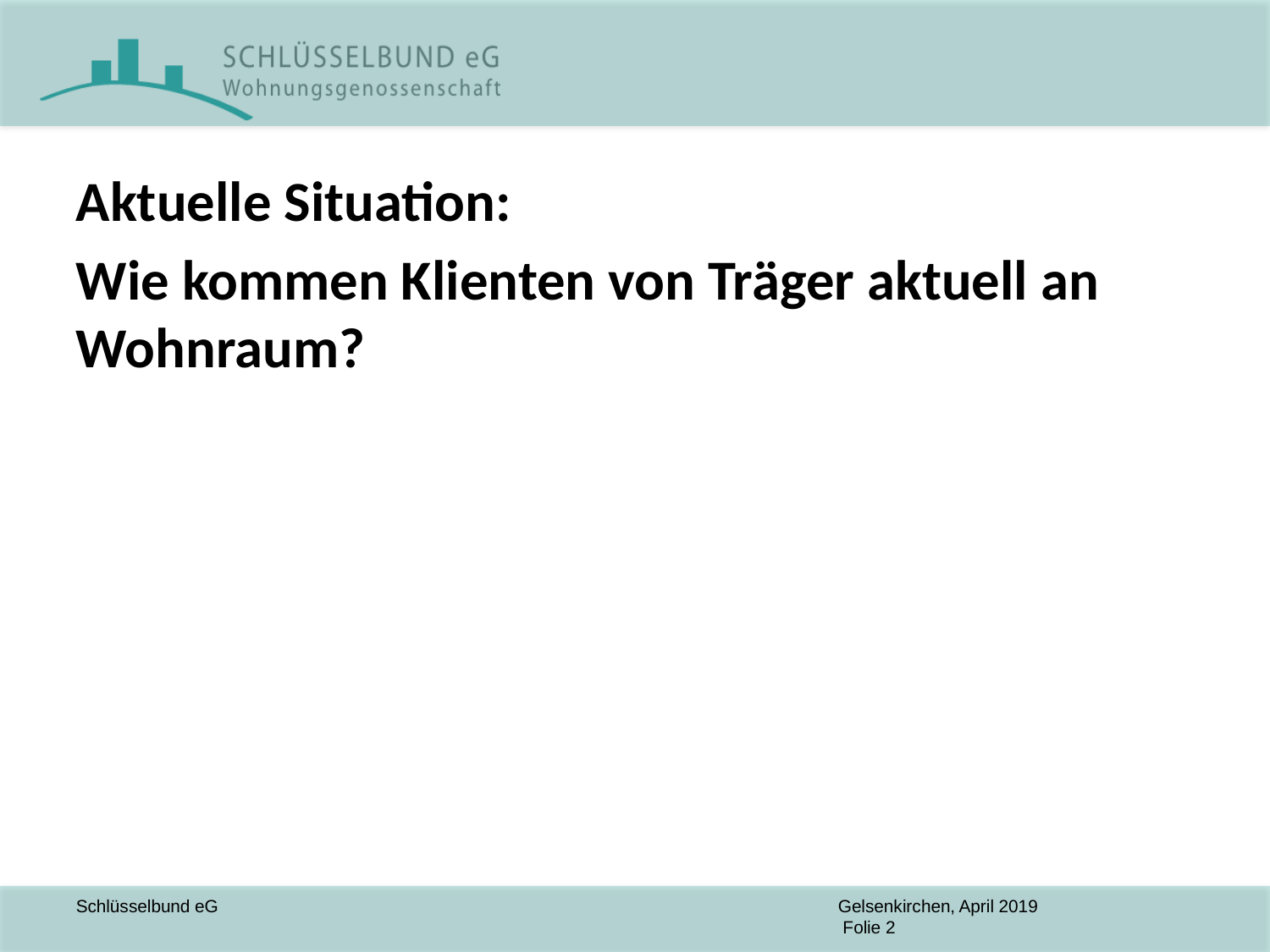

Aktuelle Situation:
Wie kommen Klienten von Träger aktuell an Wohnraum?